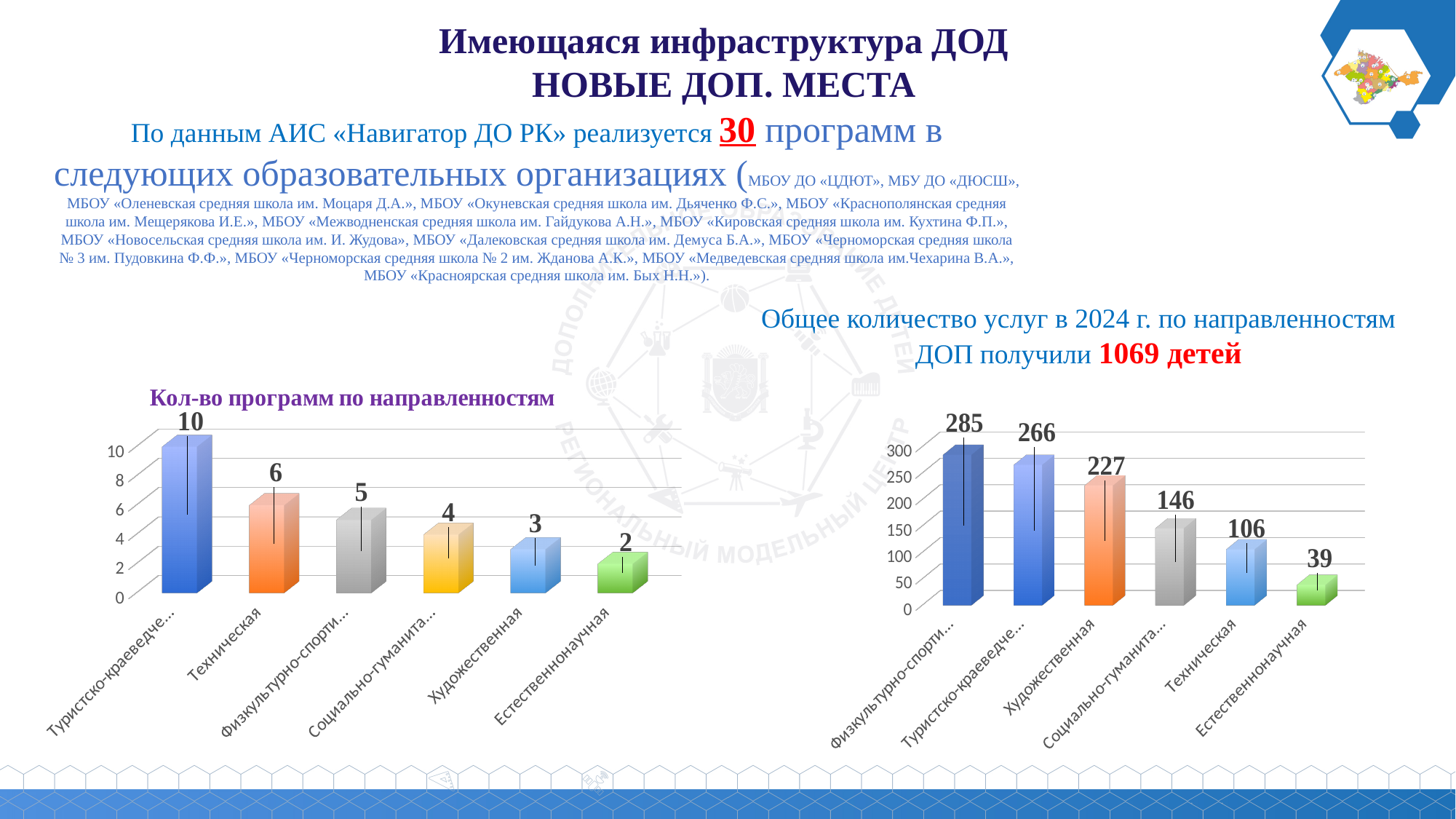

Имеющаяся инфраструктура ДОД
НОВЫЕ ДОП. МЕСТА

По данным АИС «Навигатор ДО РК» реализуется 30 программ в следующих образовательных организациях (МБОУ ДО «ЦДЮТ», МБУ ДО «ДЮСШ», МБОУ «Оленевская средняя школа им. Моцаря Д.А.», МБОУ «Окуневская средняя школа им. Дьяченко Ф.С.», МБОУ «Краснополянская средняя школа им. Мещерякова И.Е.», МБОУ «Межводненская средняя школа им. Гайдукова А.Н.», МБОУ «Кировская средняя школа им. Кухтина Ф.П.», МБОУ «Новосельская средняя школа им. И. Жудова», МБОУ «Далековская средняя школа им. Демуса Б.А.», МБОУ «Черноморская средняя школа № 3 им. Пудовкина Ф.Ф.», МБОУ «Черноморская средняя школа № 2 им. Жданова А.К.», МБОУ «Медведевская средняя школа им.Чехарина В.А.», МБОУ «Красноярская средняя школа им. Бых Н.Н.»).
Общее количество услуг в 2024 г. по направленностям ДОП получили 1069 детей

[unsupported chart]

[unsupported chart]